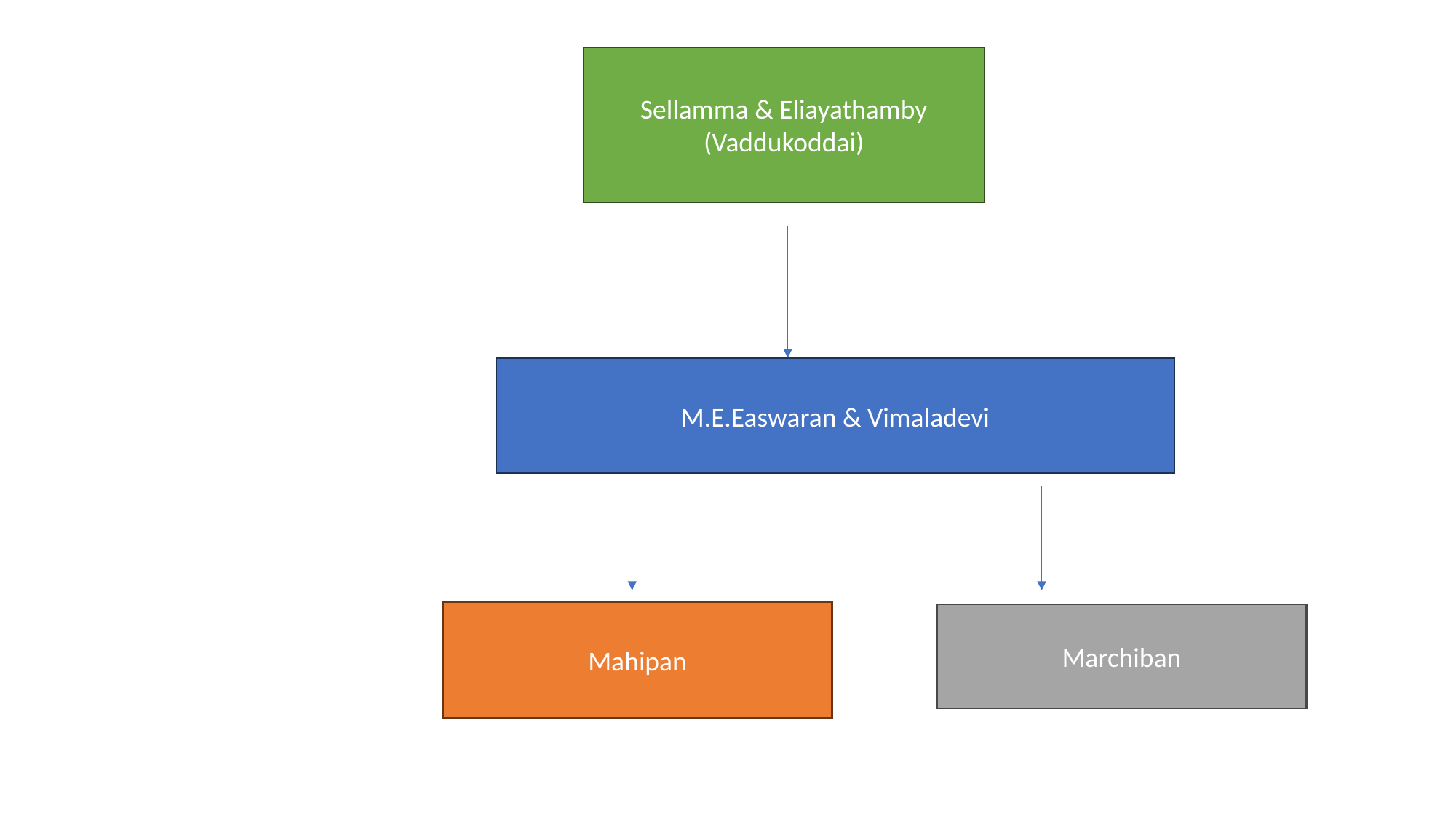

Sellamma & Eliayathamby (Vaddukoddai)
M.E.Easwaran & Vimaladevi
Mahipan
Marchiban